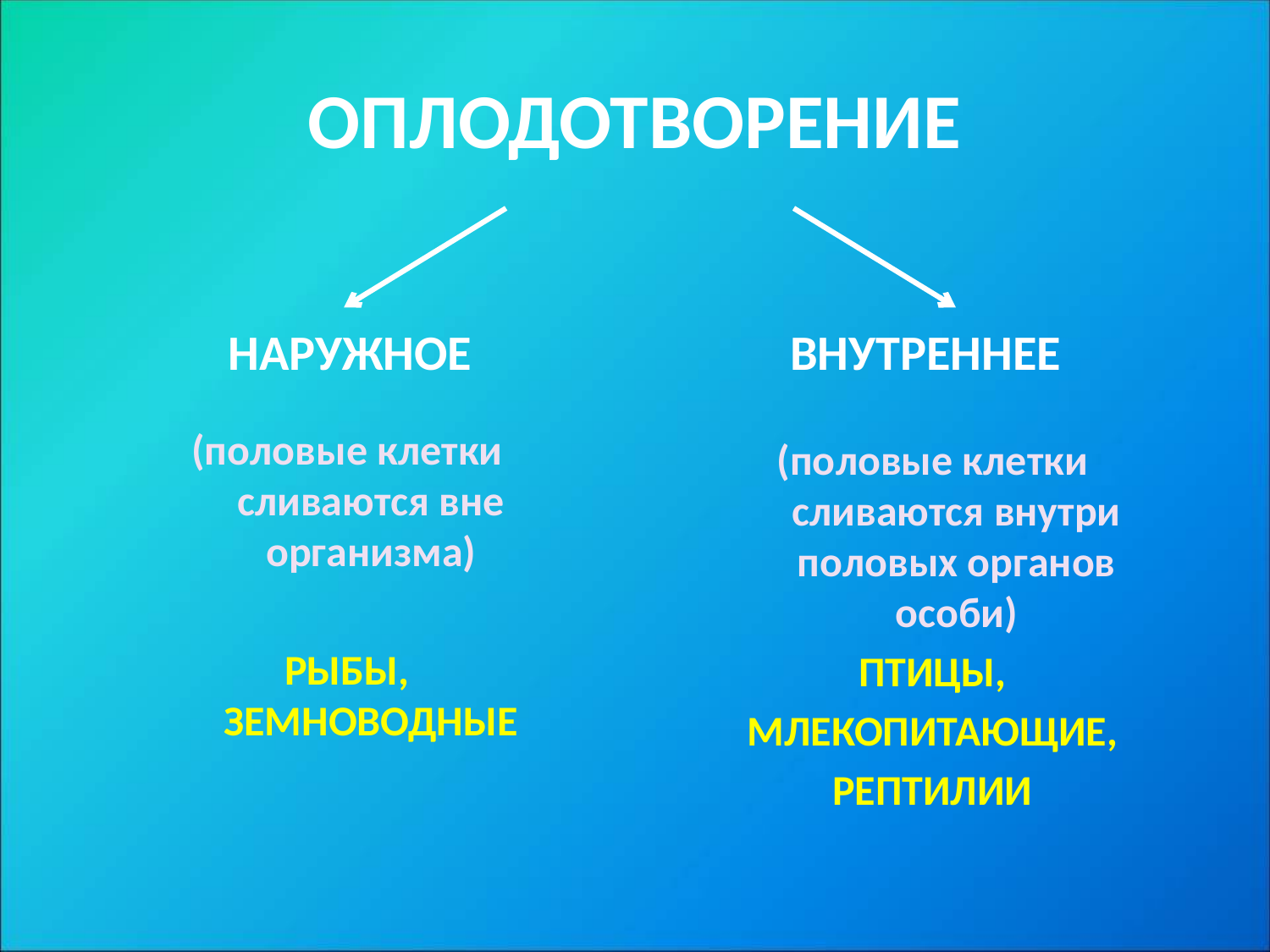

# ОПЛОДОТВОРЕНИЕ
НАРУЖНОЕ
ВНУТРЕННЕЕ
(половые клетки сливаются вне организма)

РЫБЫ, ЗЕМНОВОДНЫЕ
(половые клетки сливаются внутри половых органов особи)
ПТИЦЫ,
МЛЕКОПИТАЮЩИЕ,
РЕПТИЛИИ